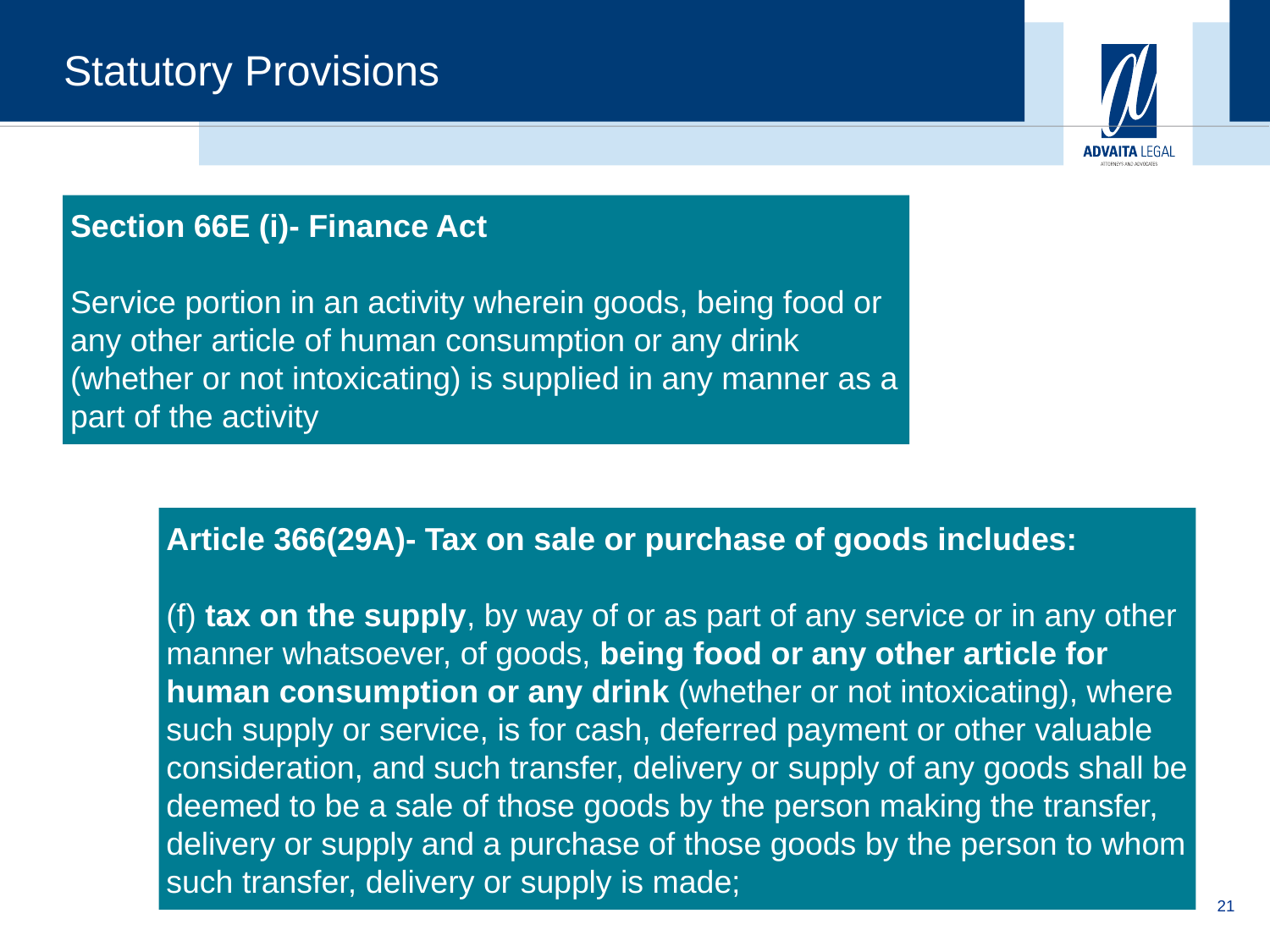

Statutory Provisions
Section 66E (i)- Finance Act

Service portion in an activity wherein goods, being food or any other article of human consumption or any drink (whether or not intoxicating) is supplied in any manner as a part of the activity
Article 366(29A)- Tax on sale or purchase of goods includes:

(f) tax on the supply, by way of or as part of any service or in any other manner whatsoever, of goods, being food or any other article for human consumption or any drink (whether or not intoxicating), where such supply or service, is for cash, deferred payment or other valuable consideration, and such transfer, delivery or supply of any goods shall be deemed to be a sale of those goods by the person making the transfer, delivery or supply and a purchase of those goods by the person to whom such transfer, delivery or supply is made;